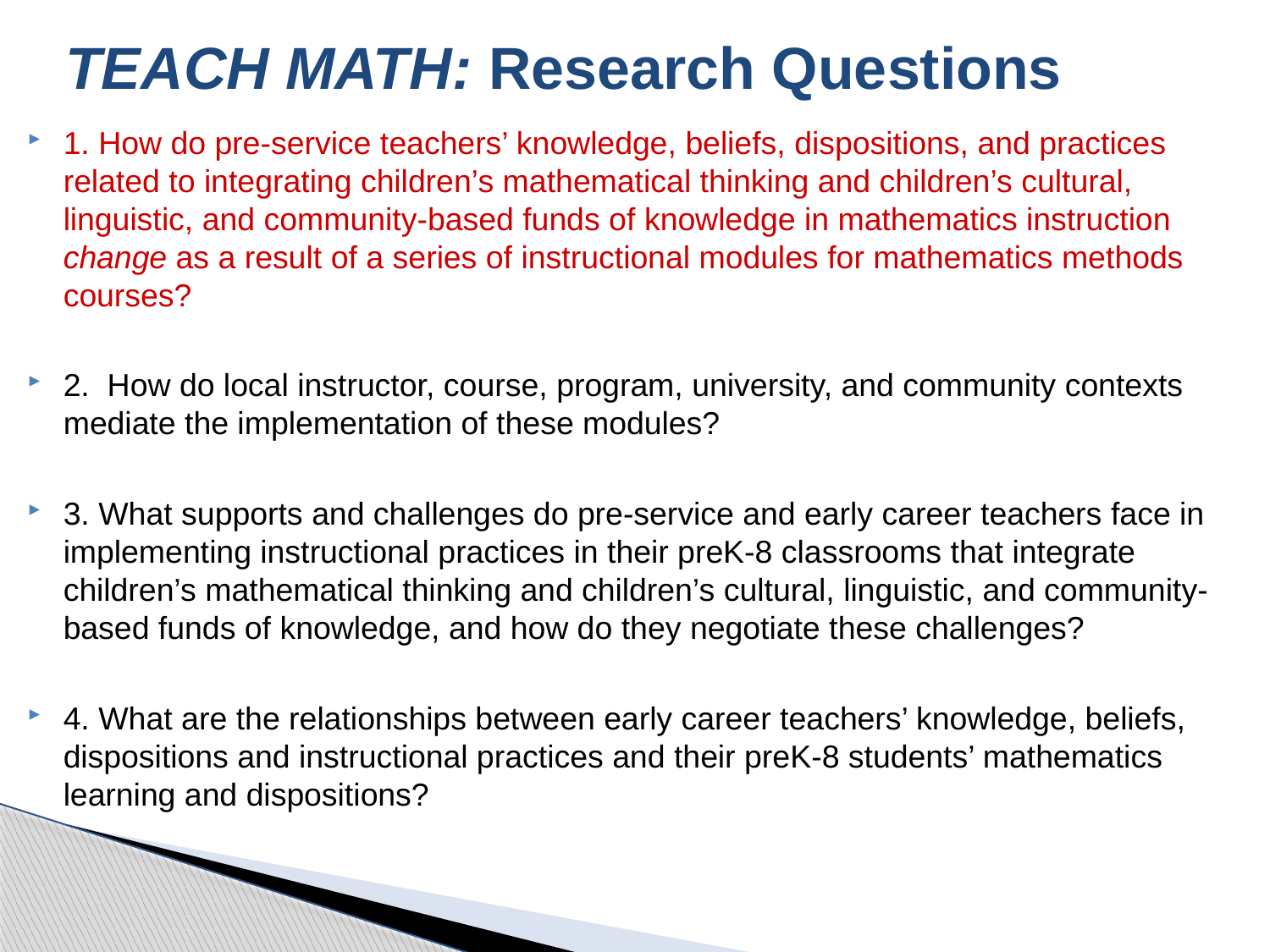

# TEACH MATH: Research Questions
1. How do pre-service teachers’ knowledge, beliefs, dispositions, and practices related to integrating children’s mathematical thinking and children’s cultural, linguistic, and community-based funds of knowledge in mathematics instruction change as a result of a series of instructional modules for mathematics methods courses?

2.  How do local instructor, course, program, university, and community contexts mediate the implementation of these modules?

3. What supports and challenges do pre-service and early career teachers face in implementing instructional practices in their preK-8 classrooms that integrate children’s mathematical thinking and children’s cultural, linguistic, and community-based funds of knowledge, and how do they negotiate these challenges?

4. What are the relationships between early career teachers’ knowledge, beliefs, dispositions and instructional practices and their preK-8 students’ mathematics learning and dispositions?